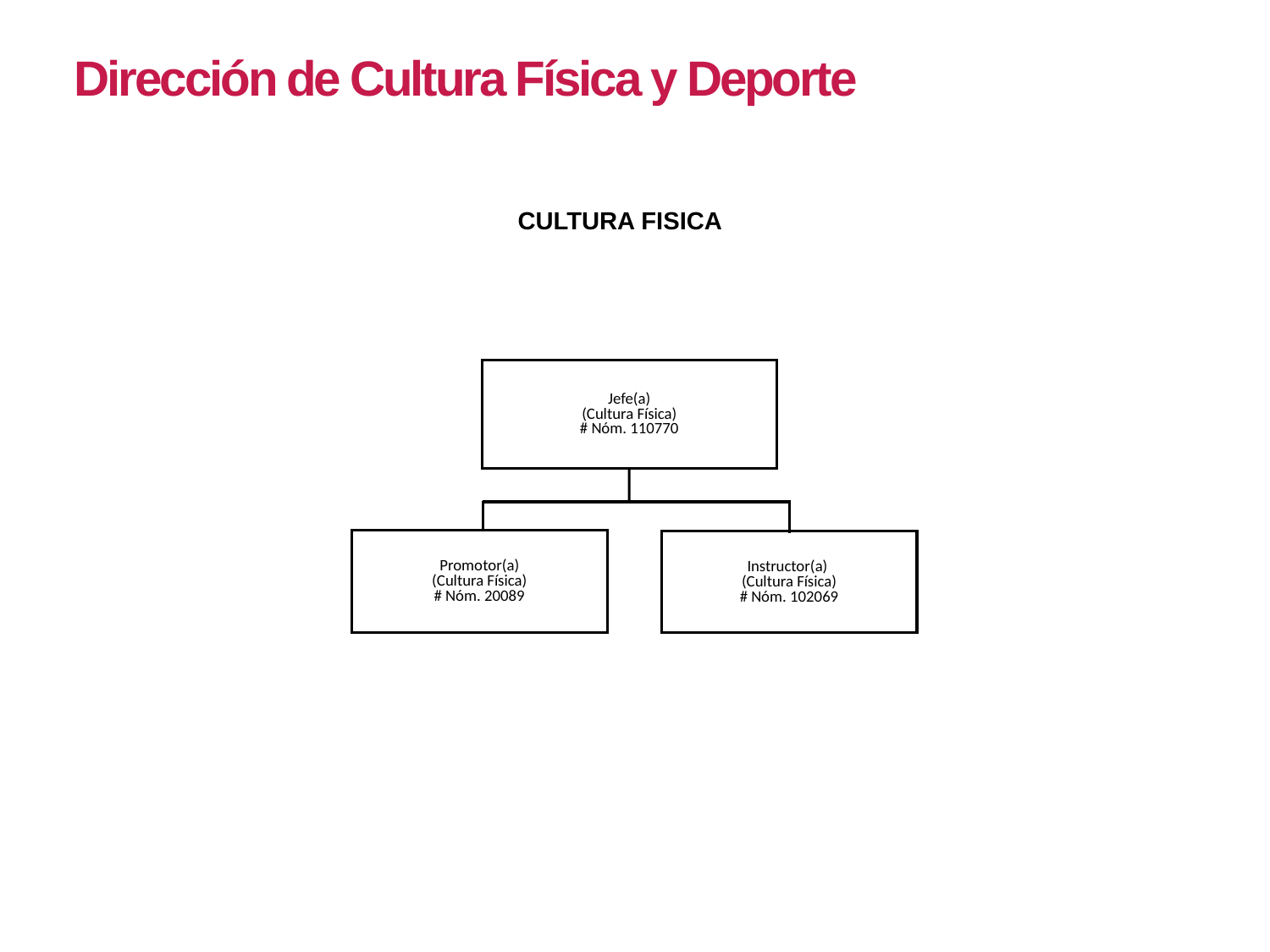

Dirección de Cultura Física y Deporte
CULTURA FISICA
Jefe(a)
(Cultura Física)
# Nóm. 110770
Promotor(a)
(Cultura Física)
# Nóm. 20089
Instructor(a)
(Cultura Física)
# Nóm. 102069